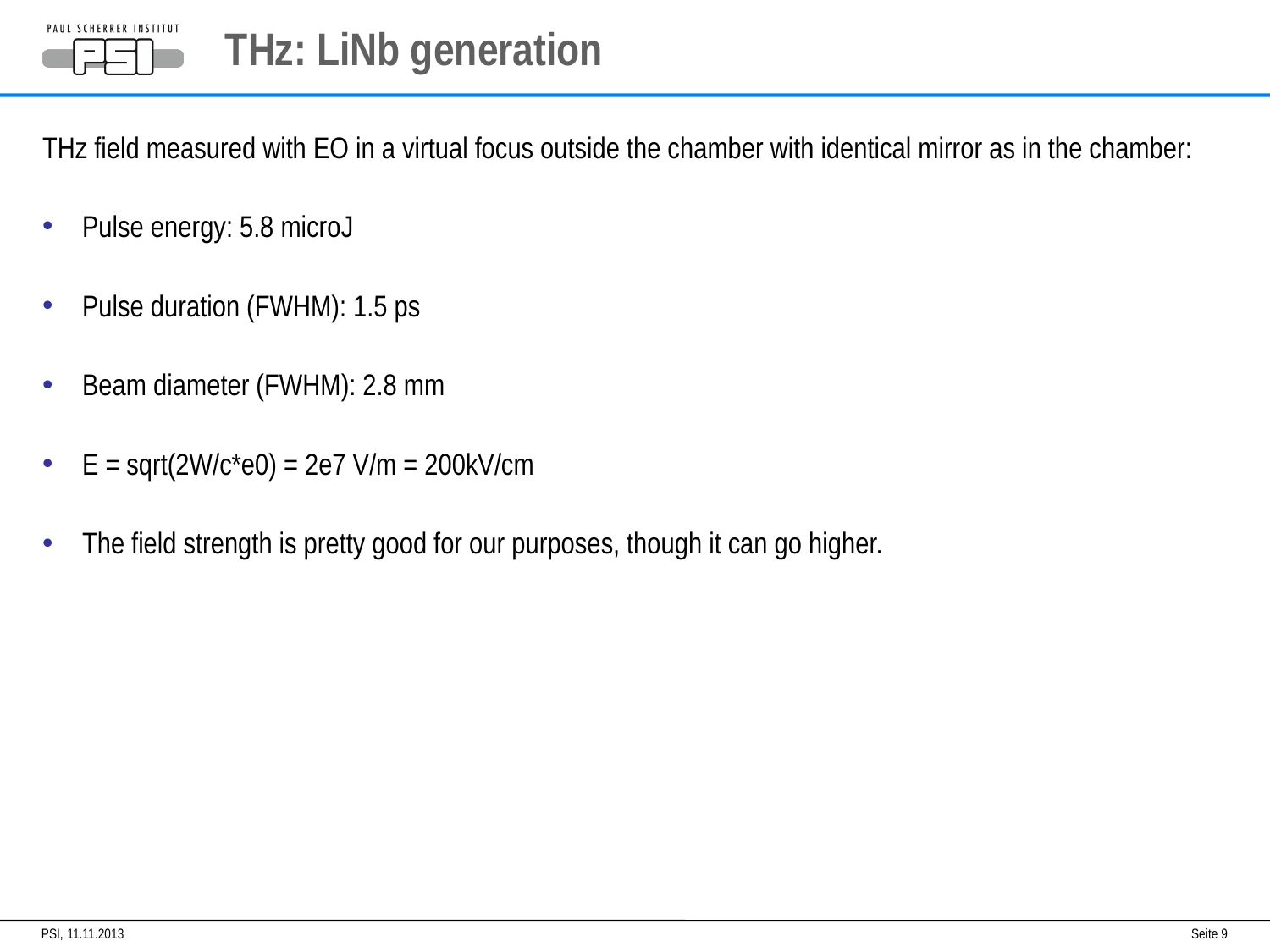

# THz: LiNb generation
THz field measured with EO in a virtual focus outside the chamber with identical mirror as in the chamber:

Pulse energy: 5.8 microJ

Pulse duration (FWHM): 1.5 ps

Beam diameter (FWHM): 2.8 mm

E = sqrt(2W/c*e0) = 2e7 V/m = 200kV/cm

The field strength is pretty good for our purposes, though it can go higher.

PSI,
11.11.2013
Seite 9